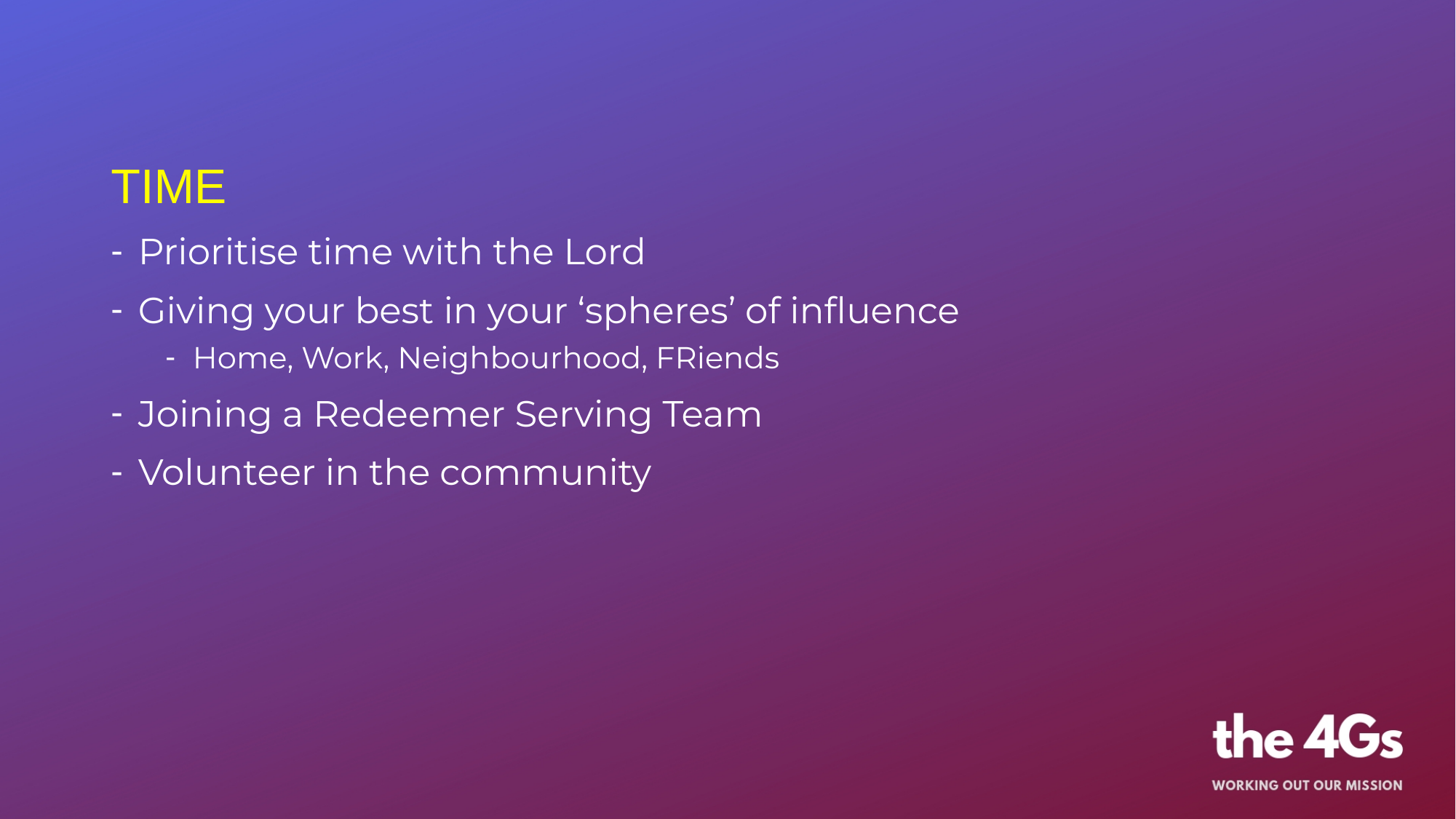

TIME
Prioritise time with the Lord
Giving your best in your ‘spheres’ of influence
Home, Work, Neighbourhood, FRiends
Joining a Redeemer Serving Team
Volunteer in the community